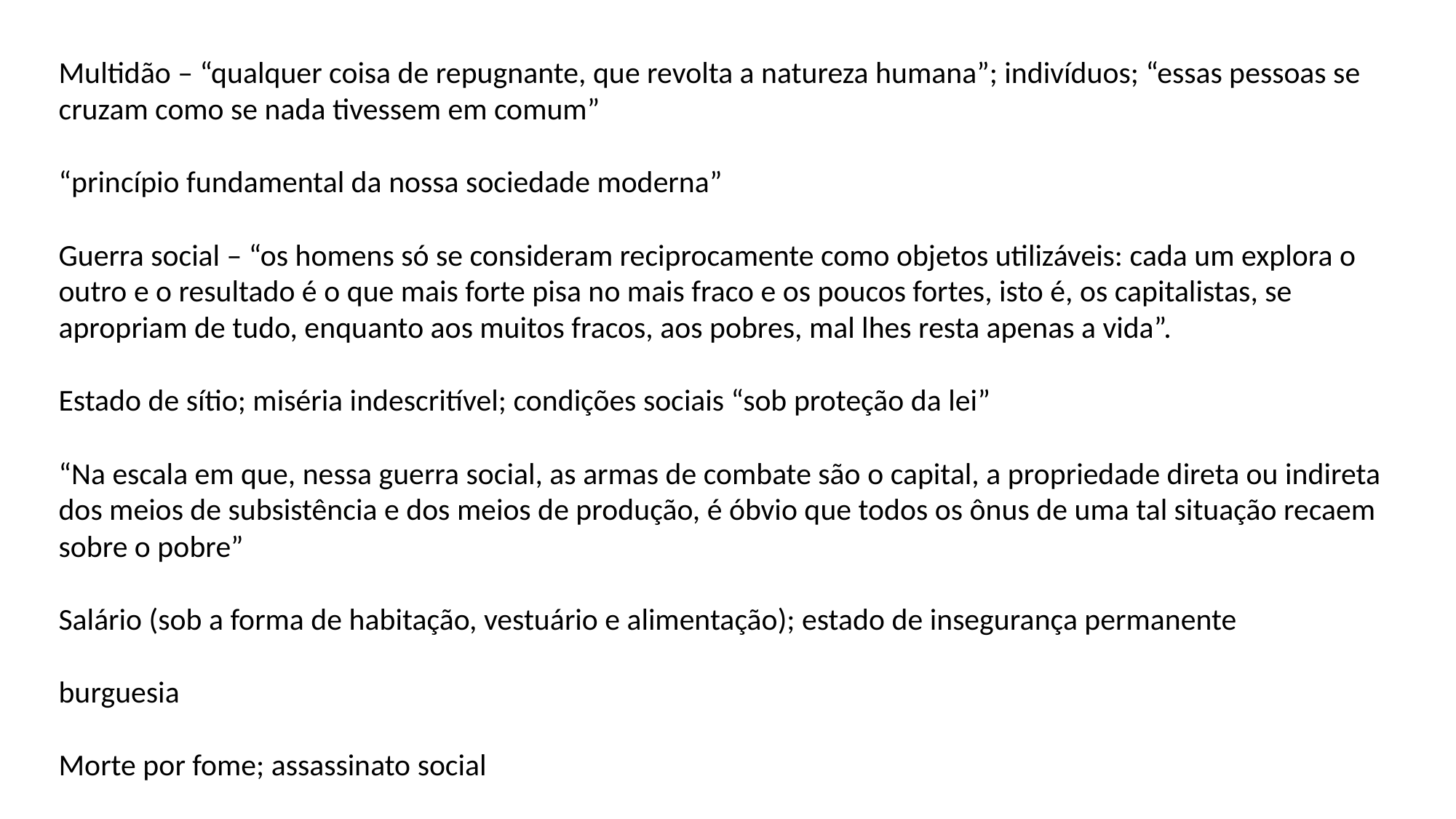

Multidão – “qualquer coisa de repugnante, que revolta a natureza humana”; indivíduos; “essas pessoas se cruzam como se nada tivessem em comum”

“princípio fundamental da nossa sociedade moderna”

Guerra social – “os homens só se consideram reciprocamente como objetos utilizáveis: cada um explora o outro e o resultado é o que mais forte pisa no mais fraco e os poucos fortes, isto é, os capitalistas, se apropriam de tudo, enquanto aos muitos fracos, aos pobres, mal lhes resta apenas a vida”.

Estado de sítio; miséria indescritível; condições sociais “sob proteção da lei”

“Na escala em que, nessa guerra social, as armas de combate são o capital, a propriedade direta ou indireta dos meios de subsistência e dos meios de produção, é óbvio que todos os ônus de uma tal situação recaem sobre o pobre”

Salário (sob a forma de habitação, vestuário e alimentação); estado de insegurança permanente

burguesia

Morte por fome; assassinato social